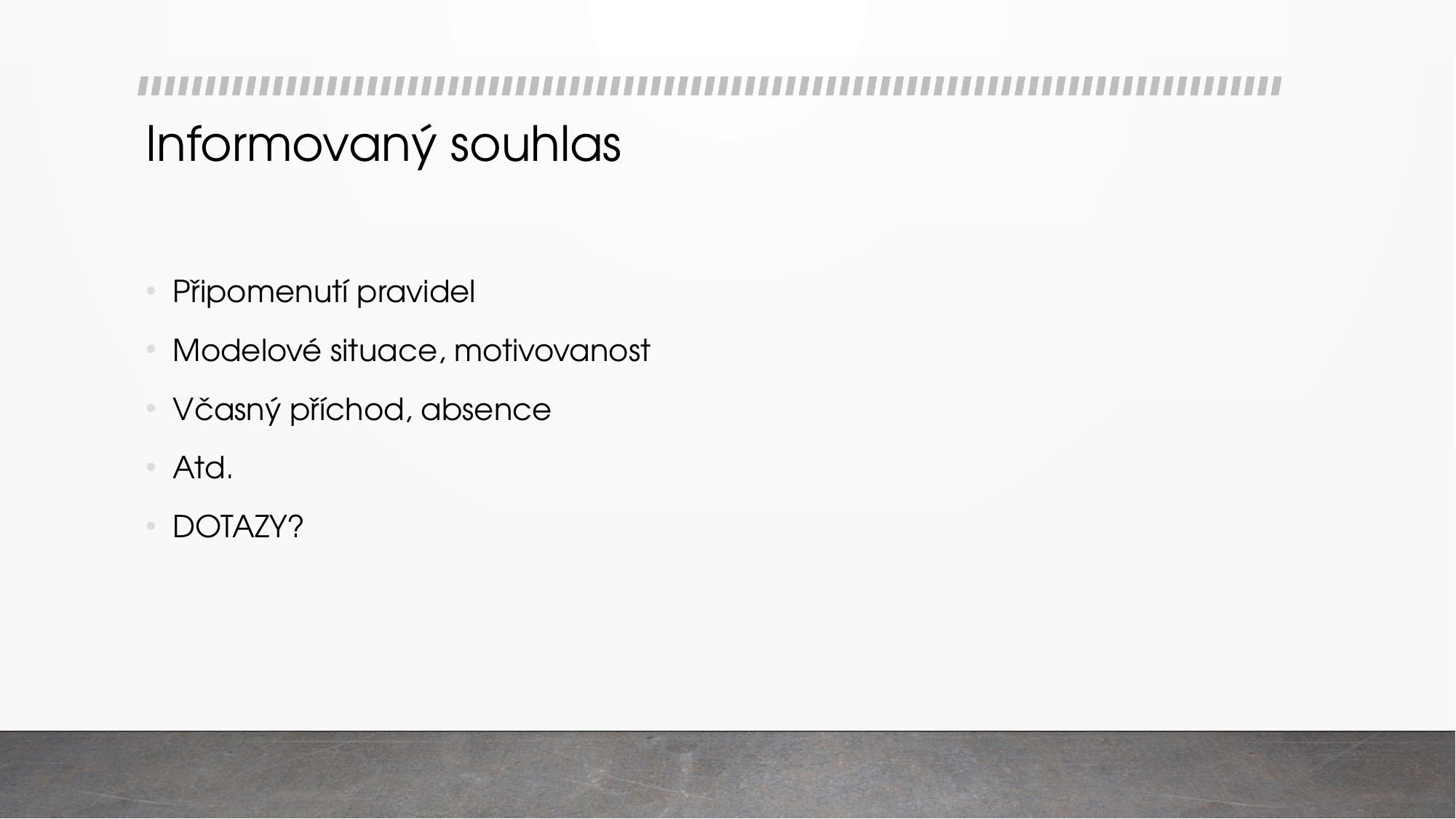

# Informovaný souhlas
Připomenutí pravidel
Modelové situace, motivovanost
Včasný příchod, absence
Atd.
DOTAZY?